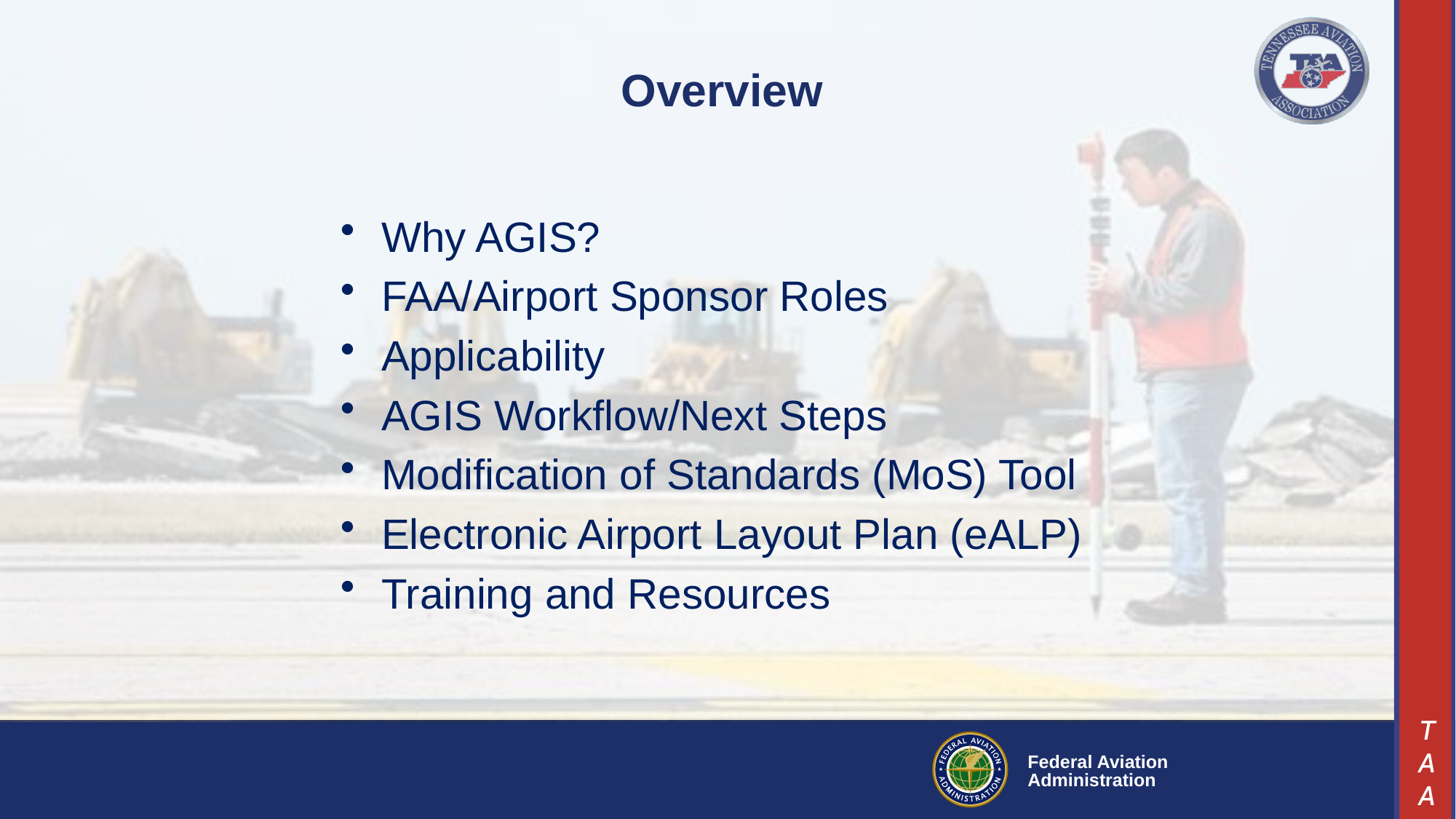

# Overview
Why AGIS?
FAA/Airport Sponsor Roles
Applicability
AGIS Workflow/Next Steps
Modification of Standards (MoS) Tool
Electronic Airport Layout Plan (eALP)
Training and Resources